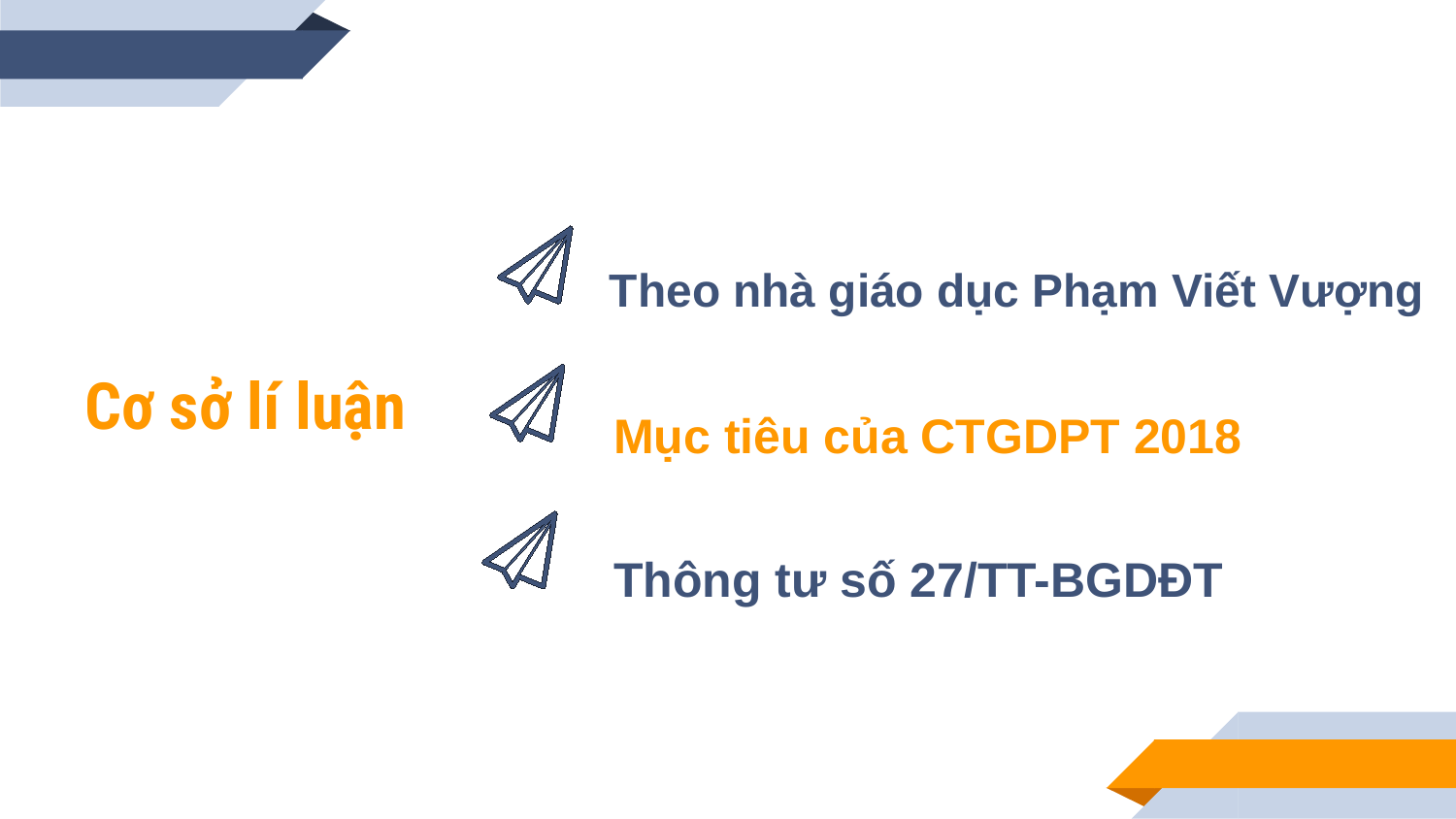

Theo nhà giáo dục Phạm Viết Vượng

Cơ sở lí luận

Mục tiêu của CTGDPT 2018

Thông tư số 27/TT-BGDĐT